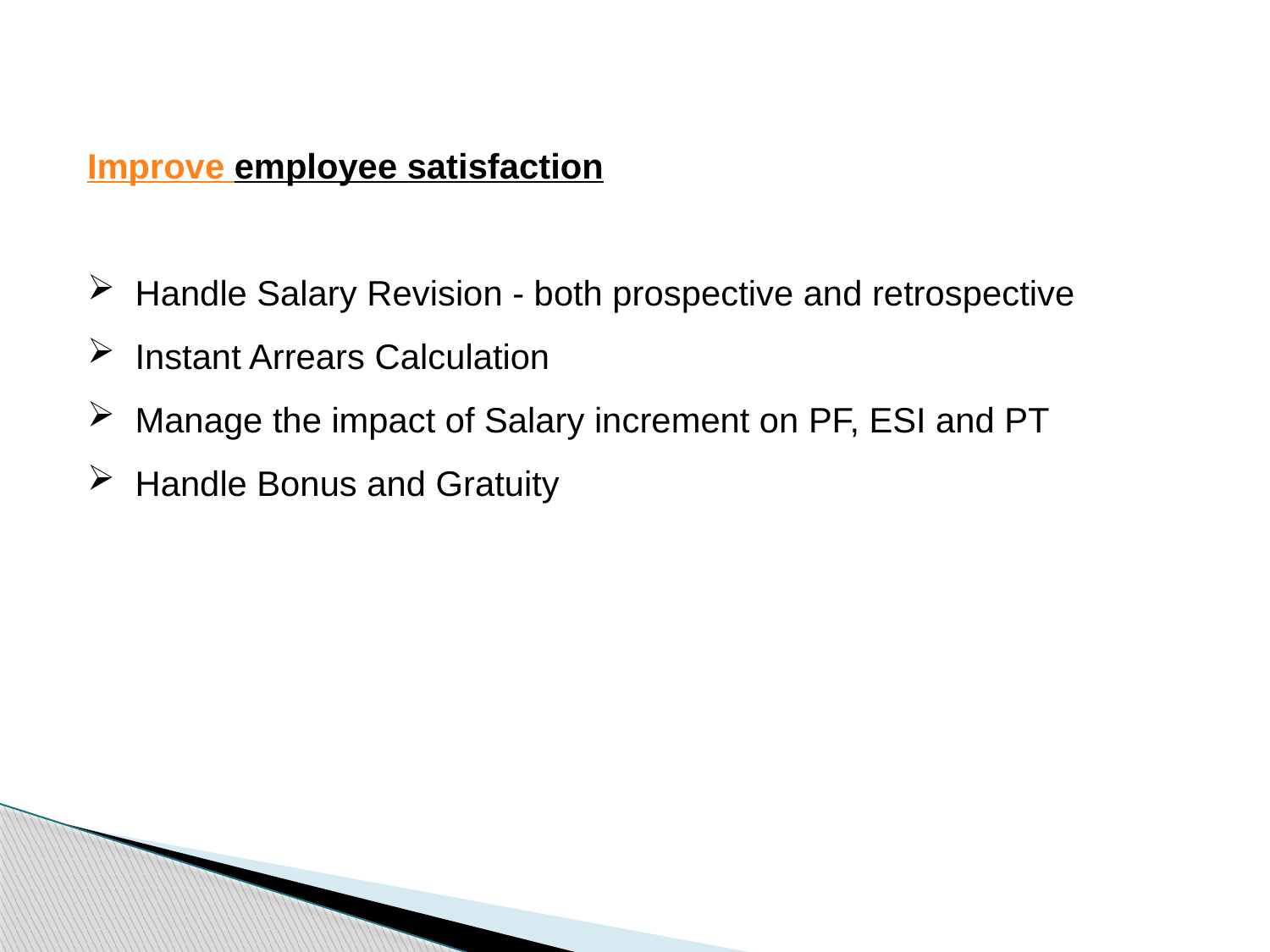

Improve employee satisfaction

Handle Salary Revision - both prospective and retrospective
Instant Arrears Calculation
Manage the impact of Salary increment on PF, ESI and PT
Handle Bonus and Gratuity